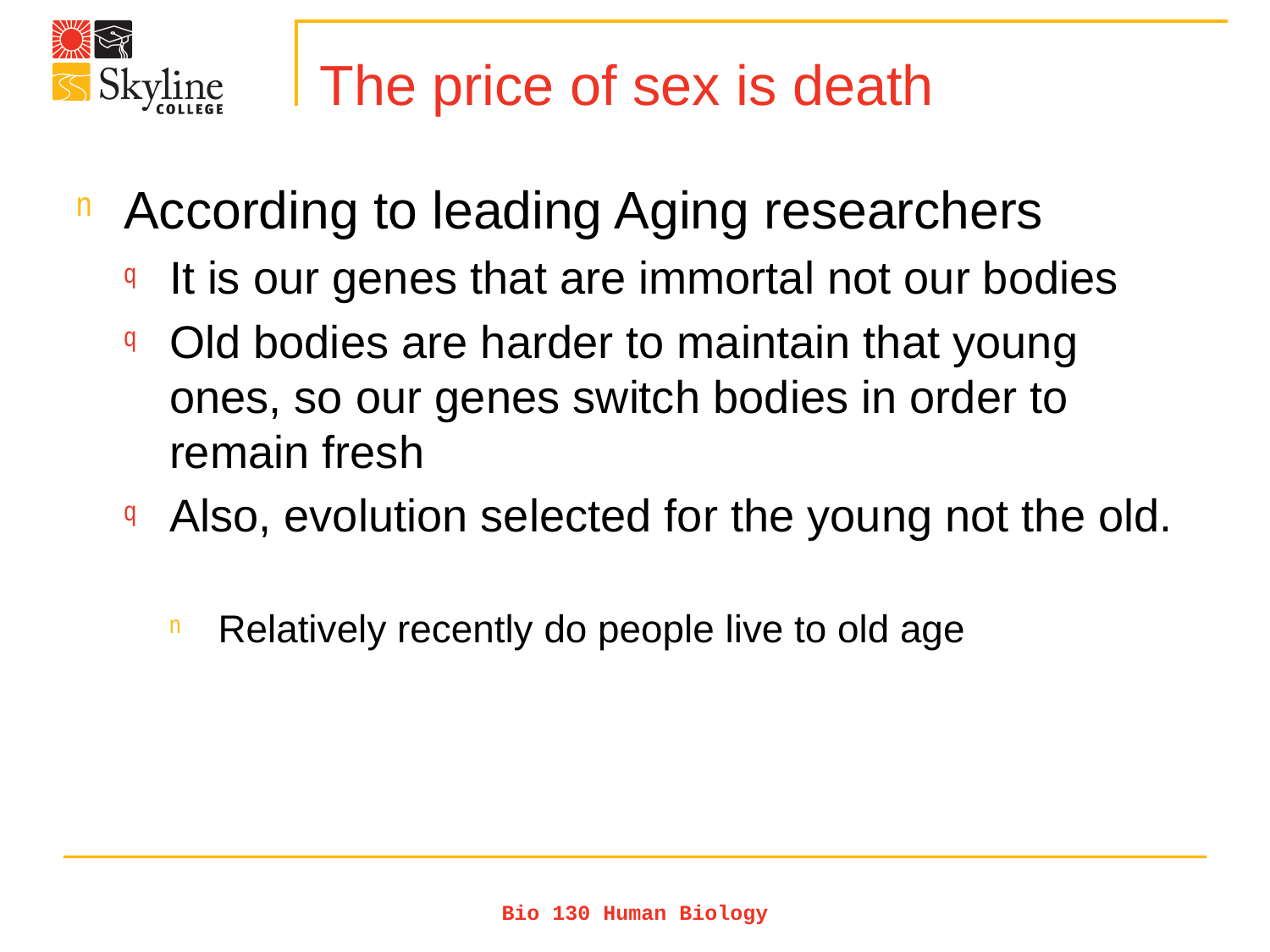

# The price of sex is death
According to leading Aging researchers
It is our genes that are immortal not our bodies
Old bodies are harder to maintain that young ones, so our genes switch bodies in order to remain fresh
Also, evolution selected for the young not the old.
Relatively recently do people live to old age

Bio 130 Human Biology